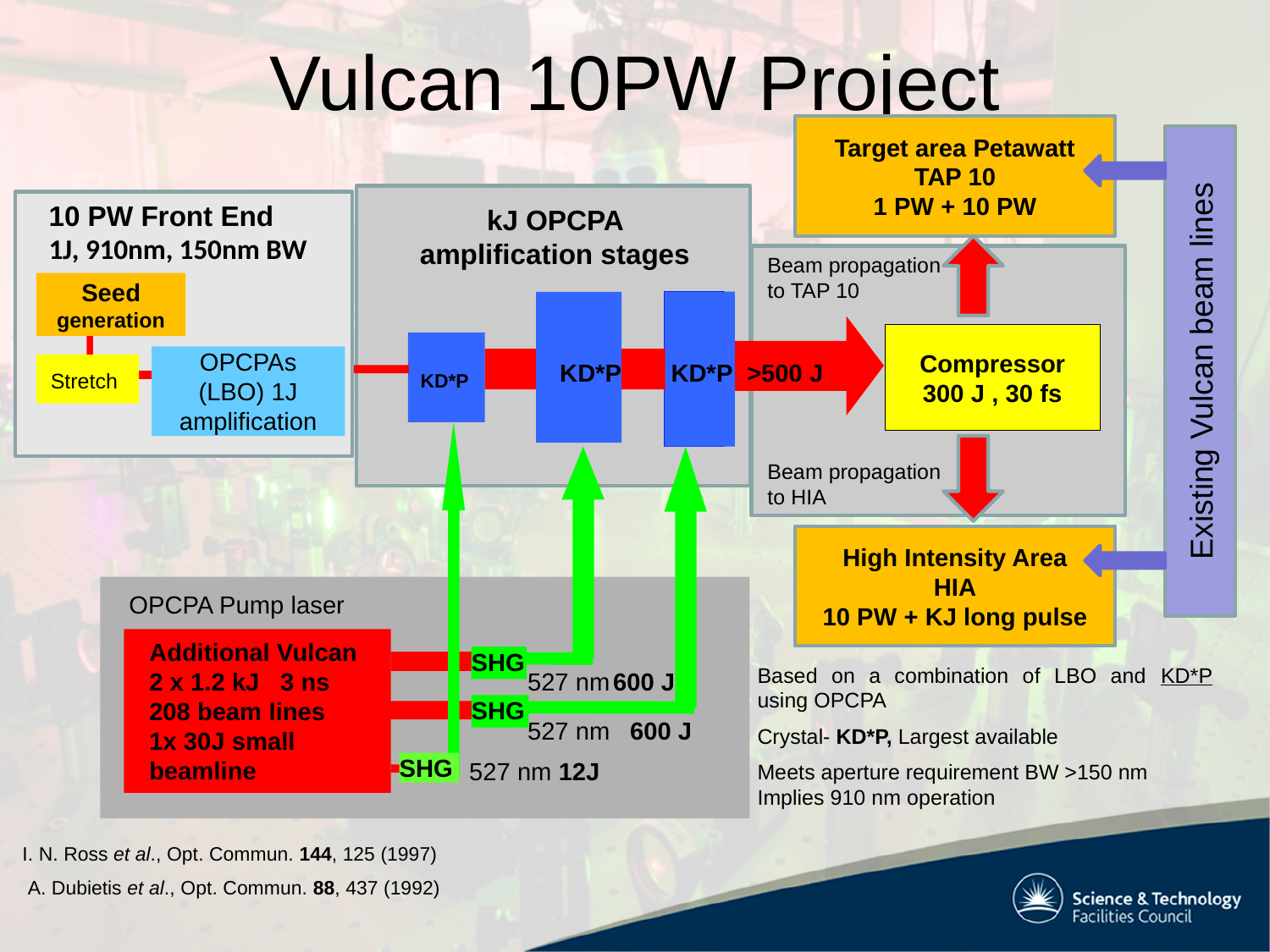

# Vulcan 10PW Project
Target area Petawatt
TAP 10
1 PW + 10 PW
Existing Vulcan beam lines

Beam propagation to TAP 10

Compressor
300 J , 30 fs
>500 J

Beam propagation to HIA
High Intensity Area
HIA
10 PW + KJ long pulse

kJ OPCPA amplification stages

KD*P

KD*P
KD*P

Additional Vulcan
2 x 1.2 kJ   3 ns
208 beam lines
1x 30J small beamline

SHG

600 J
527 nm

SHG

527 nm
600 J
SHG
527 nm 12J

10 PW Front End
1J, 910nm, 150nm BW 3ns
Seed generation

OPCPAs (LBO) 1J amplification
Stretch

OPCPA Pump laser
Based on a combination of LBO and KD*P using OPCPA
Crystal- KD*P, Largest available
Meets aperture requirement BW >150 nm
Implies 910 nm operation

I. N. Ross et al., Opt. Commun. 144, 125 (1997)
 A. Dubietis et al., Opt. Commun. 88, 437 (1992)